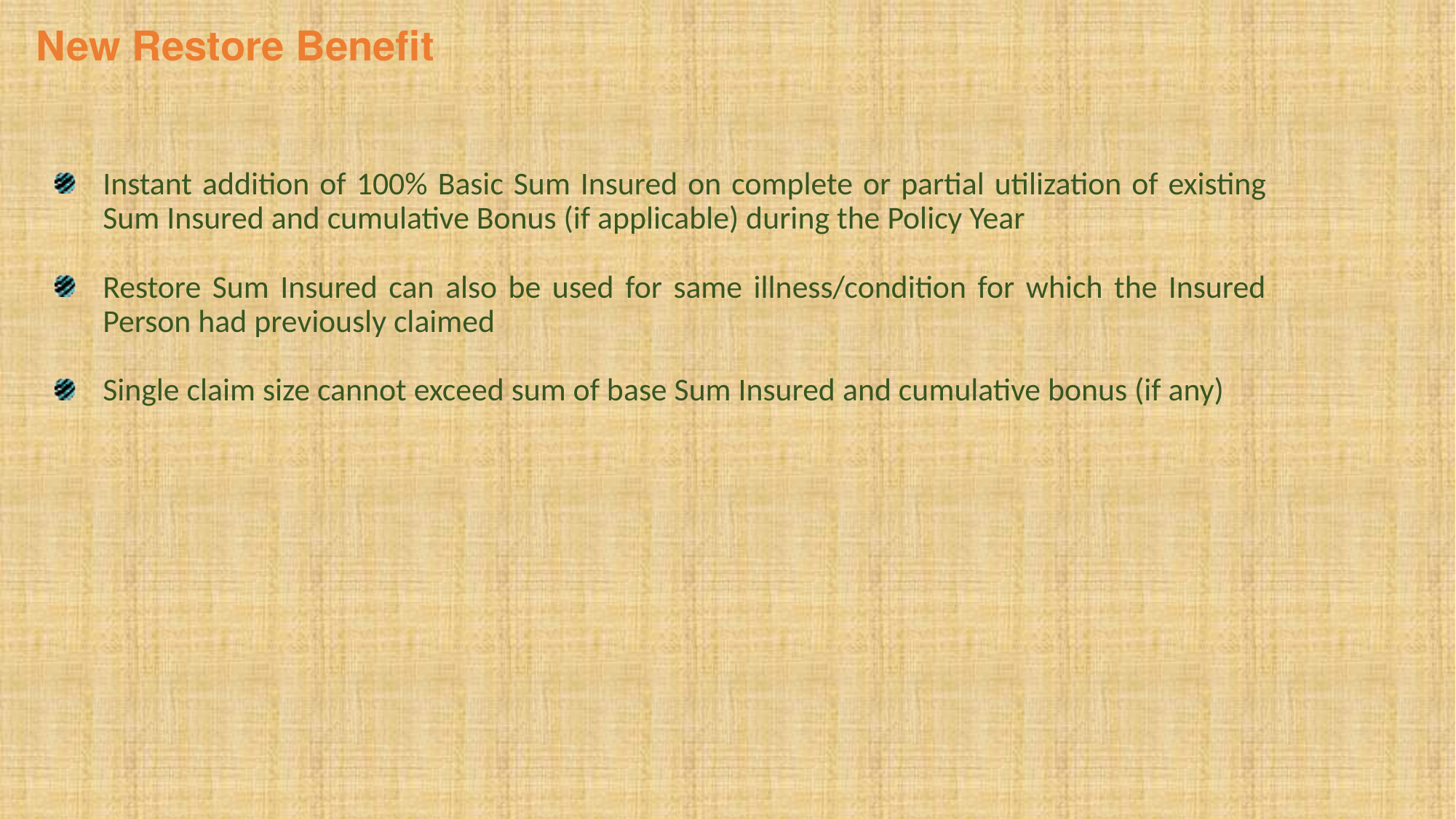

New Restore Benefit

Instant addition of 100% Basic Sum Insured on complete or partial utilization of existing Sum Insured and cumulative Bonus (if applicable) during the Policy Year

Restore Sum Insured can also be used for same illness/condition for which the Insured Person had previously claimed

Single claim size cannot exceed sum of base Sum Insured and cumulative bonus (if any)